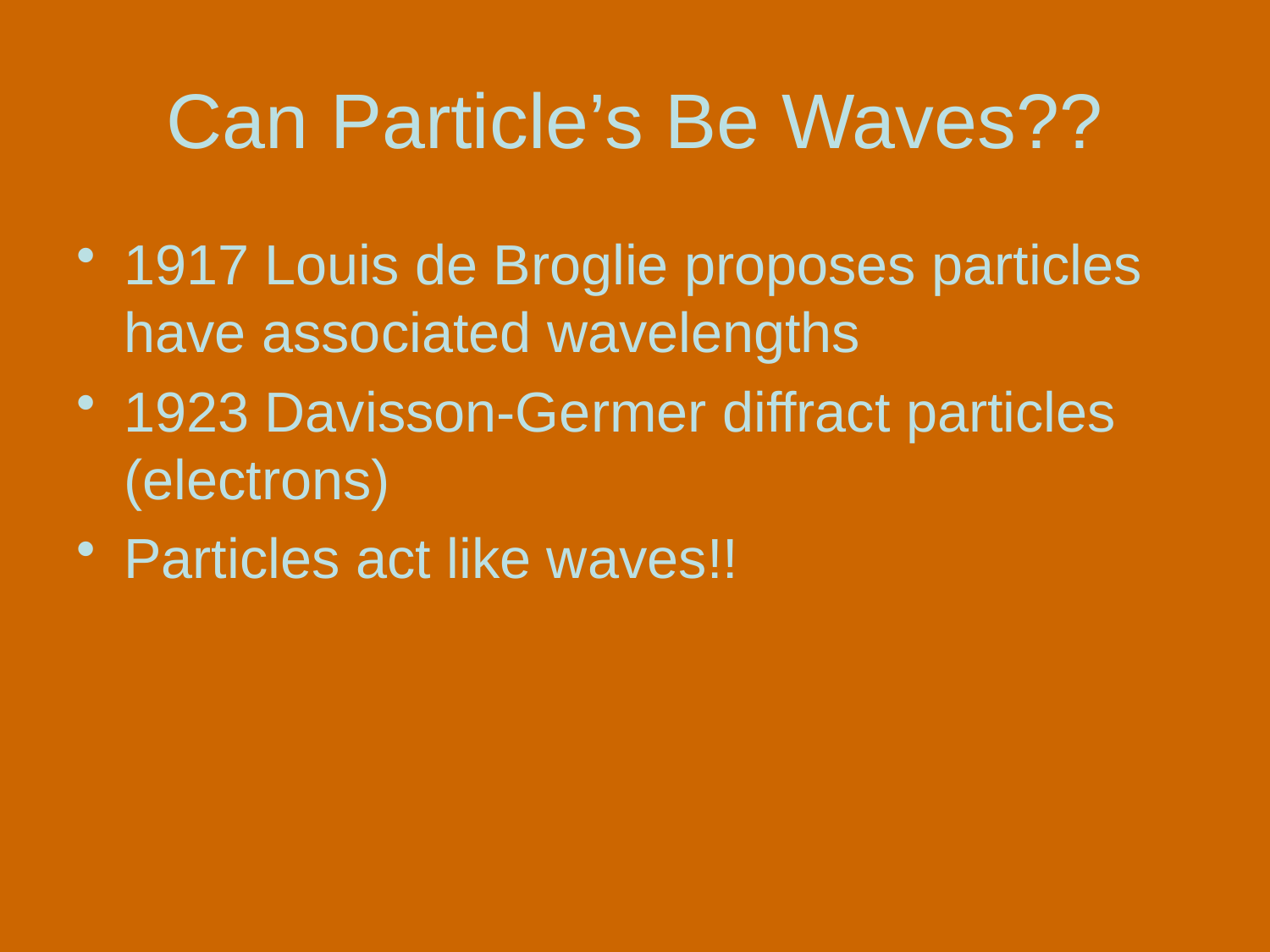

# Can Particle’s Be Waves??
1917 Louis de Broglie proposes particles have associated wavelengths
1923 Davisson-Germer diffract particles (electrons)
Particles act like waves!!